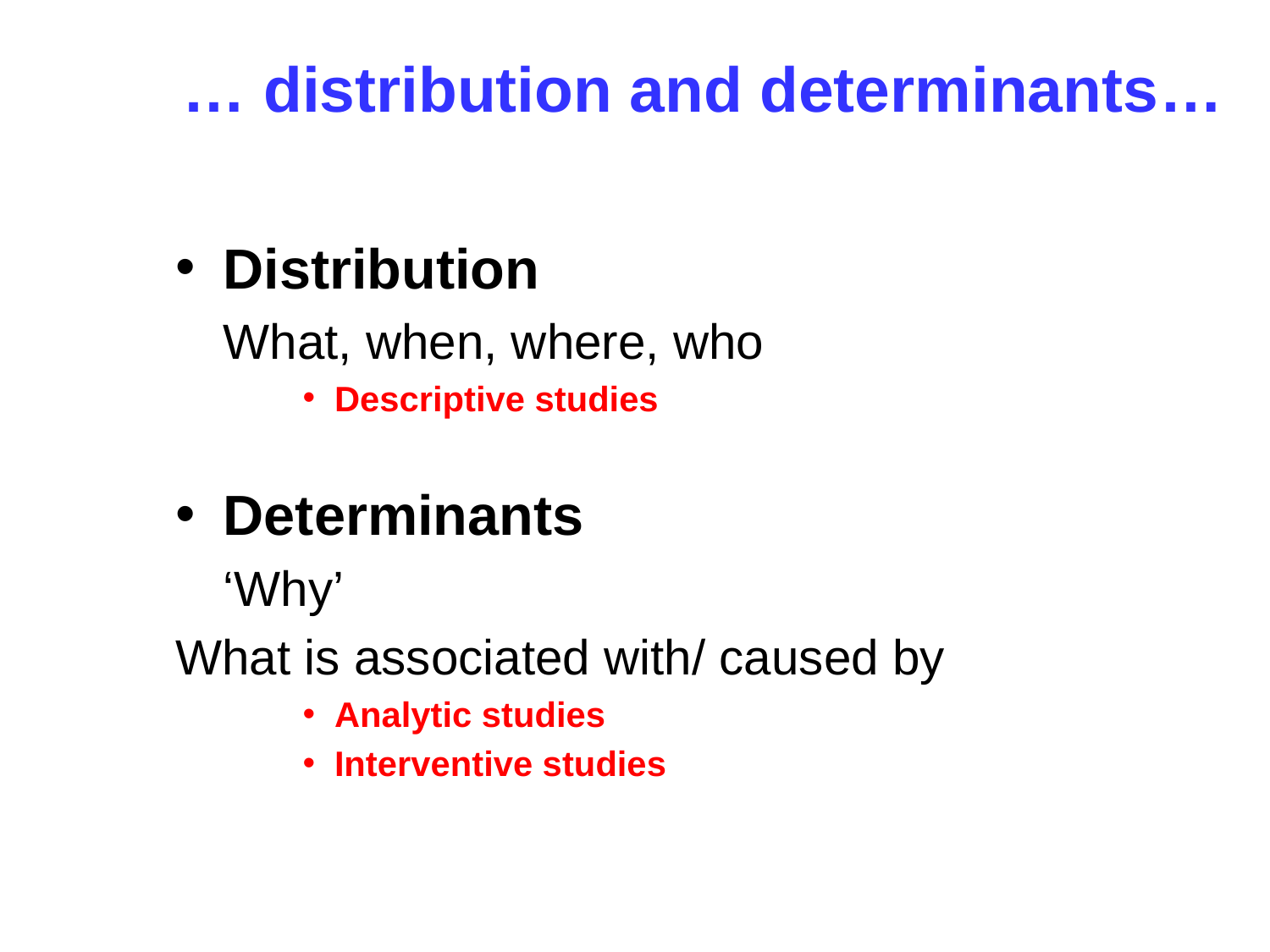

# … distribution and determinants…
Distribution
	What, when, where, who
Descriptive studies

Determinants
	‘Why’
What is associated with/ caused by
Analytic studies
Interventive studies